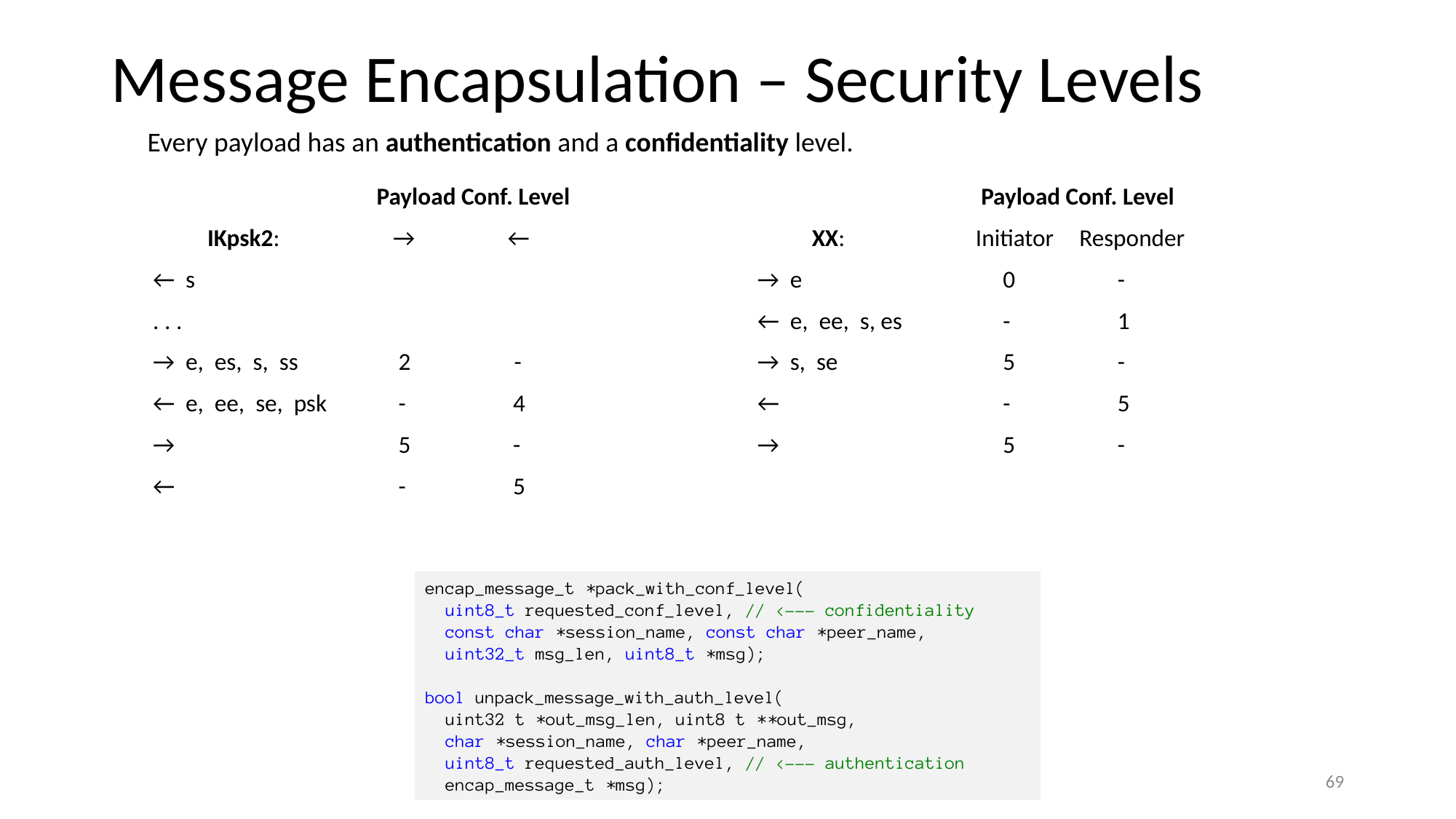

# Message Encapsulation – Security Levels
Every payload has an authentication and a confidentiality level.
		  Payload Conf. Level
           IKpsk2:	     →	      ←
 ←  s
 . . .
 →  e,  es,  s,  ss	      2                   -
 ←  e,  ee,  se,  psk	      -	       4
 →		      5	       -
 ←		      -	       5
		  Payload Conf. Level
           XX:		 Initiator	Responder
 →  e		      0	       -
 ←  e,  ee,  s, es	      -	       1
 →  s,  se		      5	       -
 ←		      -	       5
 →		      5	       -
encap_message_t ∗pack_with_conf_level(
  uint8_t requested_conf_level, // <--- confidentiality
  const char ∗session_name, const char ∗peer_name,
  uint32_t msg_len, uint8_t ∗msg);
bool unpack_message_with_auth_level(
  uint32 t ∗out_msg_len, uint8 t ∗∗out_msg,
  char ∗session_name, char ∗peer_name,
  uint8_t requested_auth_level, // <--- authentication
  encap_message_t ∗msg);
69